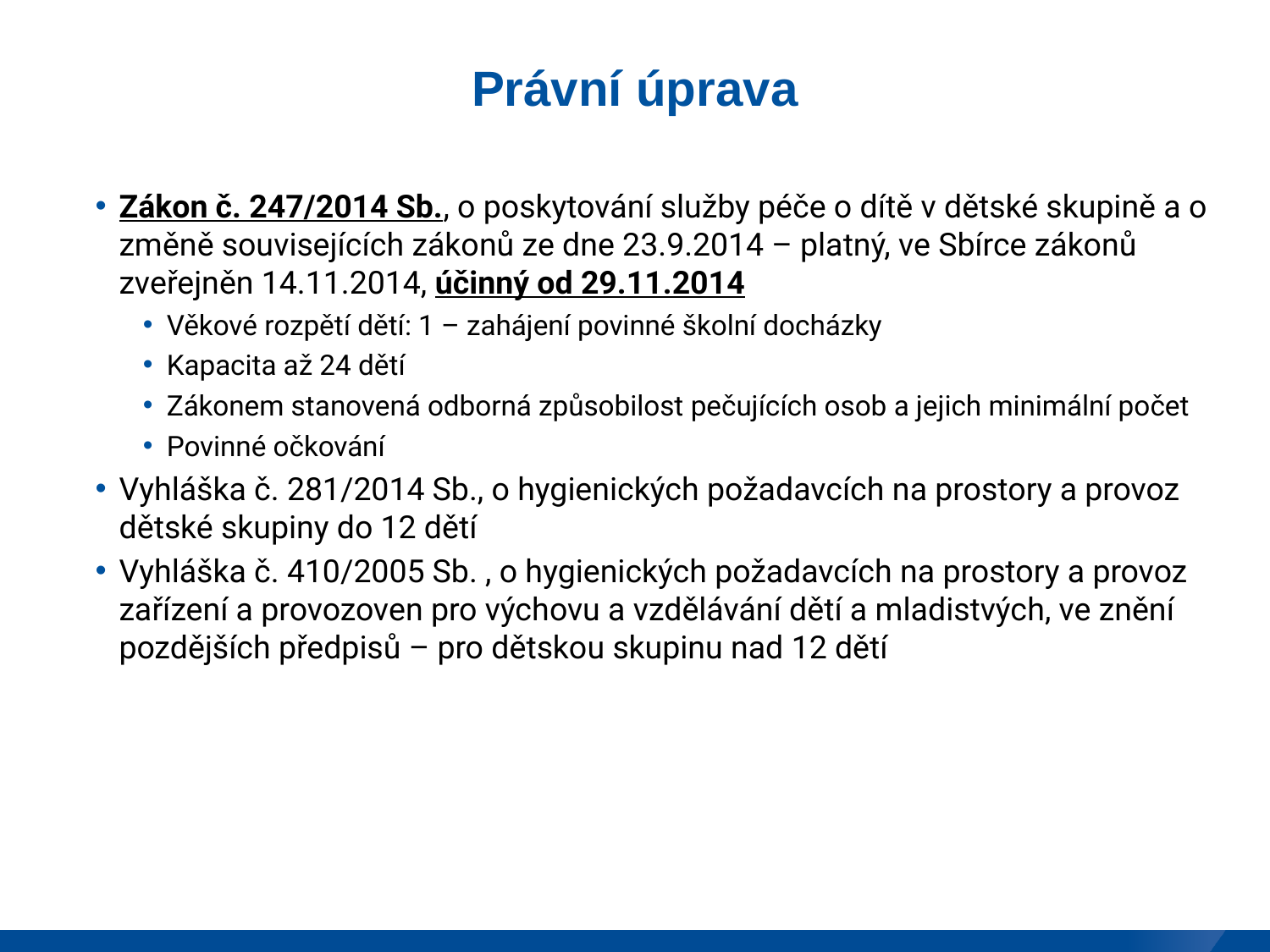

# Právní úprava
Zákon č. 247/2014 Sb., o poskytování služby péče o dítě v dětské skupině a o změně souvisejících zákonů ze dne 23.9.2014 – platný, ve Sbírce zákonů zveřejněn 14.11.2014, účinný od 29.11.2014
Věkové rozpětí dětí: 1 – zahájení povinné školní docházky
Kapacita až 24 dětí
Zákonem stanovená odborná způsobilost pečujících osob a jejich minimální počet
Povinné očkování
Vyhláška č. 281/2014 Sb., o hygienických požadavcích na prostory a provoz dětské skupiny do 12 dětí
Vyhláška č. 410/2005 Sb. , o hygienických požadavcích na prostory a provoz zařízení a provozoven pro výchovu a vzdělávání dětí a mladistvých, ve znění pozdějších předpisů – pro dětskou skupinu nad 12 dětí